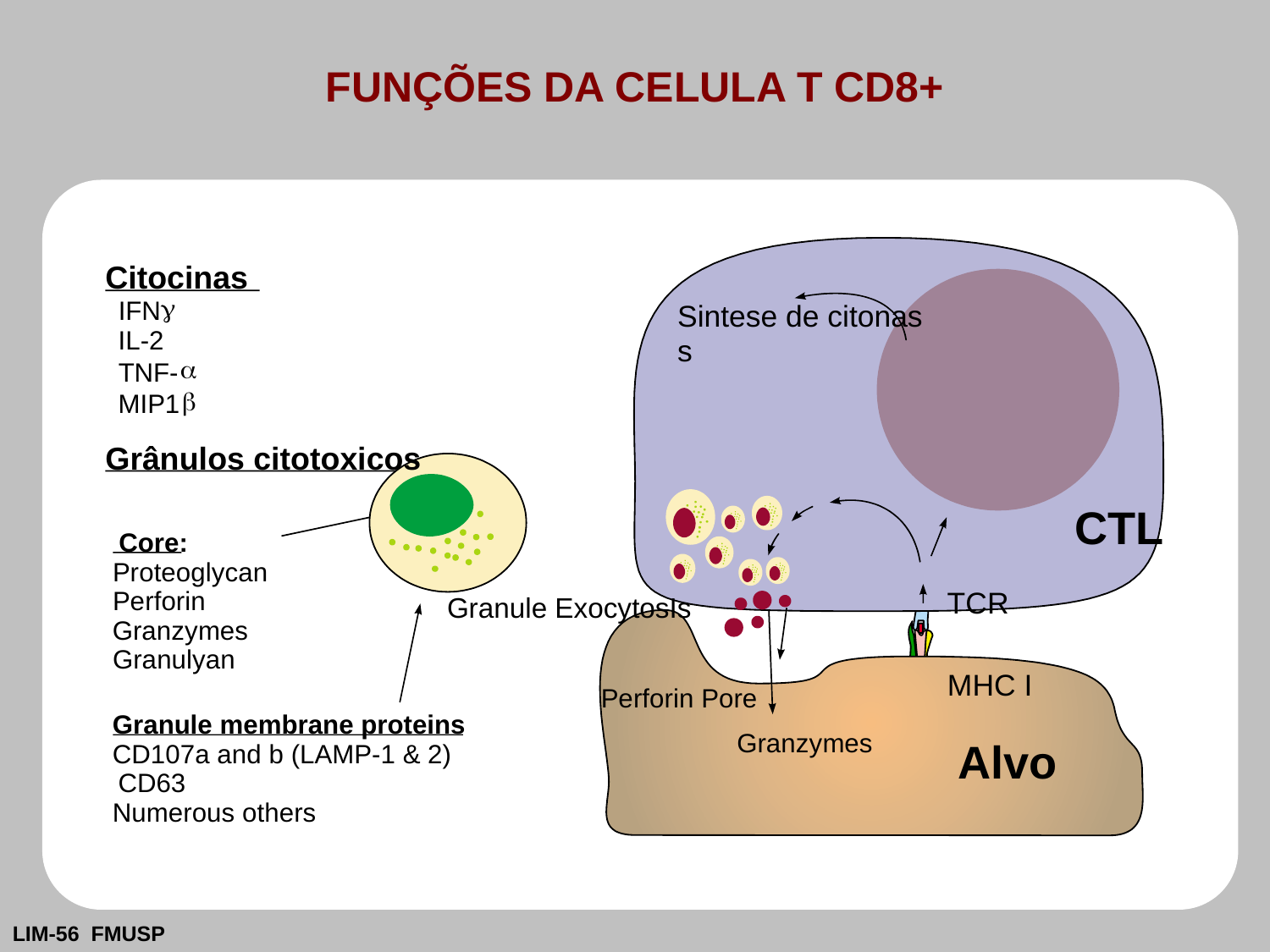

# FUNÇÕES DA CELULA T CD8+

Sintese de citonas
s

CTL

TCR

Granule ExocytosIs

MHC I

Perforin Pore

Granzymes
Alvo
Citocinas

γ
IFN
IL-2
α
TNF-
β
MIP1
Grânulos citotoxicos

Core:

Proteoglycan

Perforin
Granzymes
Granulyan
Granule membrane proteins

CD107a and b (LAMP-1 & 2)
CD63
Numerous others